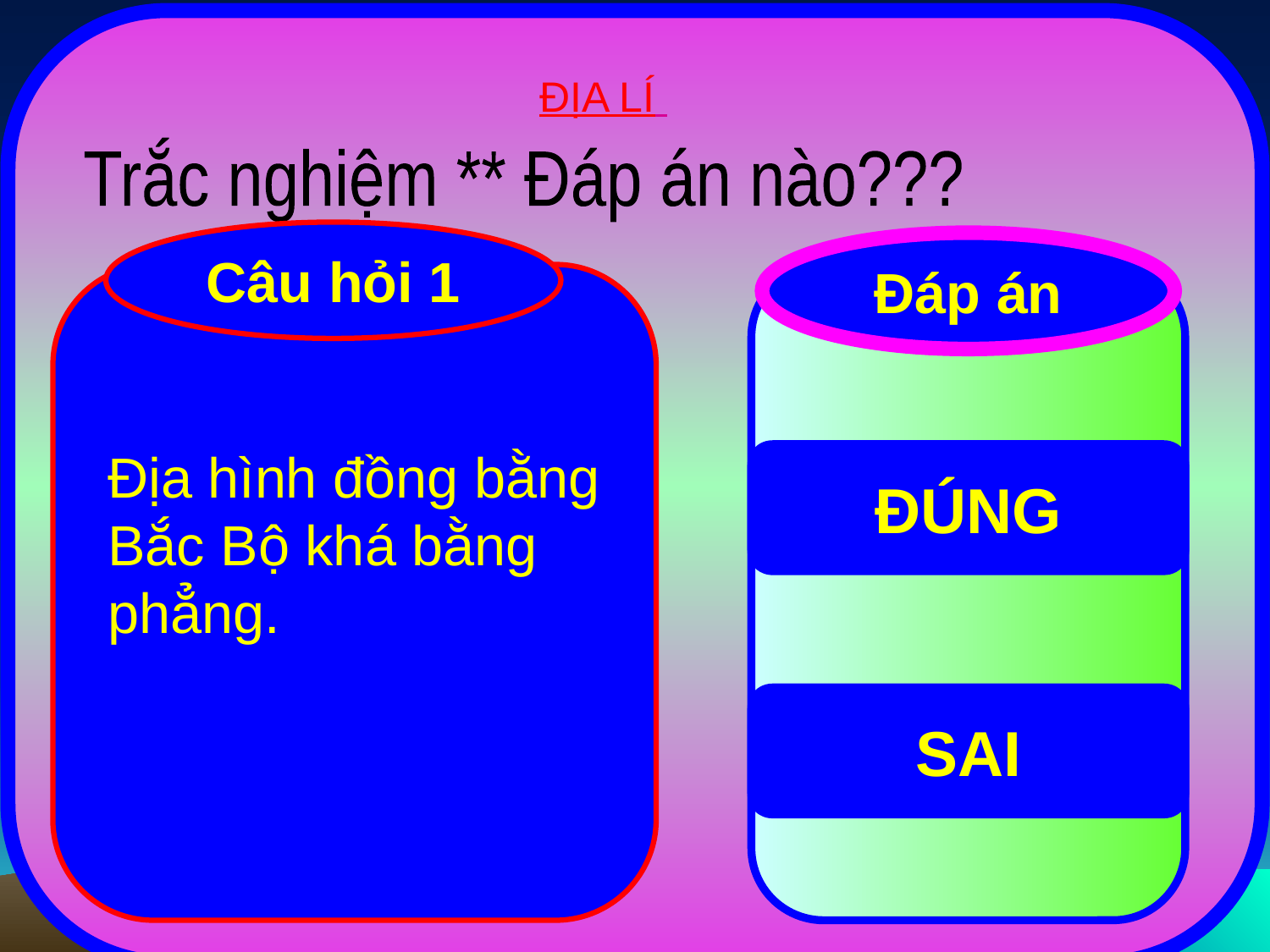

ĐỊA LÍ
Trắc nghiệm ** Đáp án nào???
Câu hỏi 1
Đáp án

Địa hình đồng bằng Bắc Bộ khá bằng phẳng.
ĐÚNG

SAI